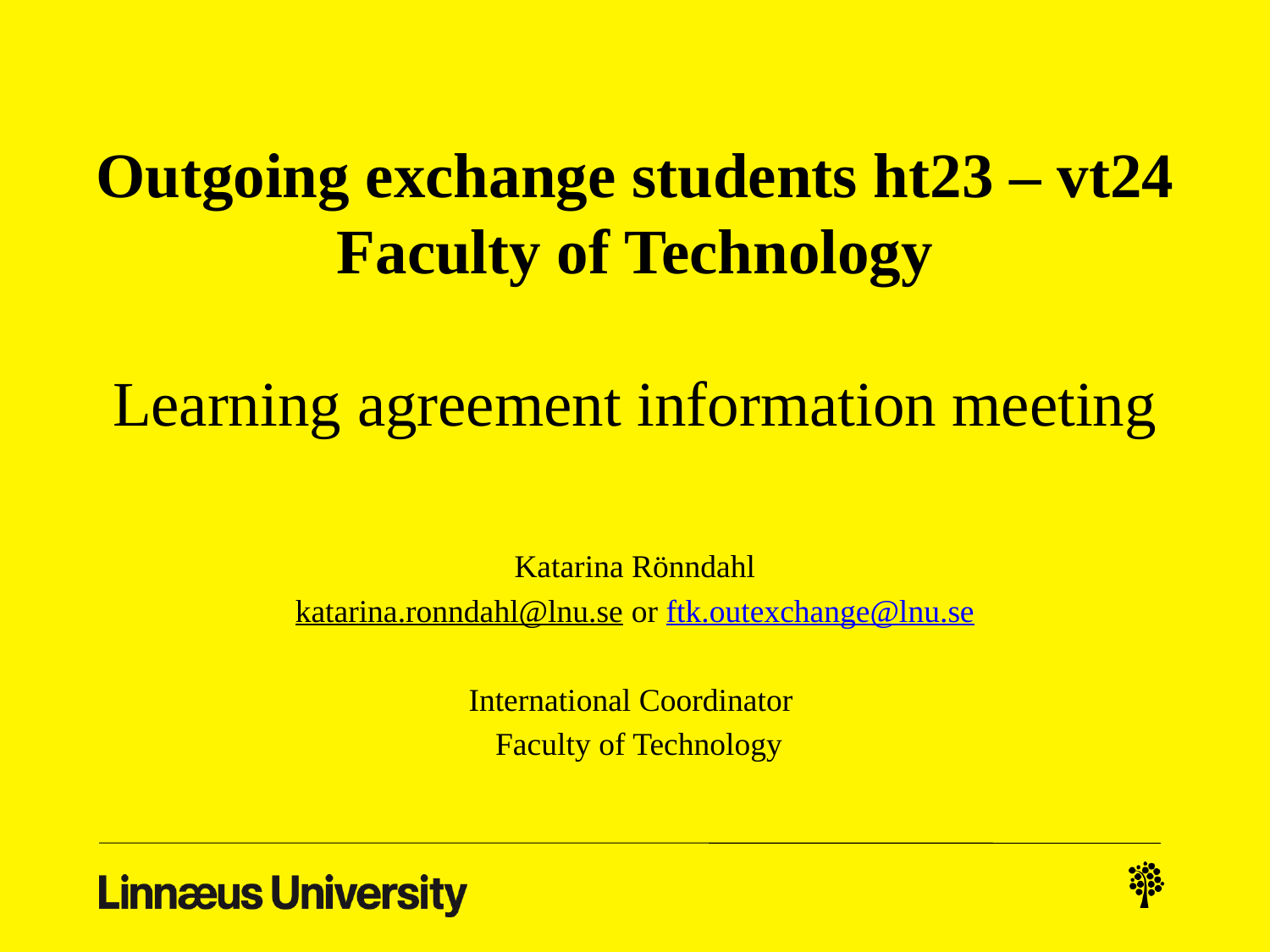

# Outgoing exchange students ht23 – vt24 Faculty of Technology Learning agreement information meeting
Katarina Rönndahl
katarina.ronndahl@lnu.se or ftk.outexchange@lnu.se

International Coordinator
 Faculty of Technology